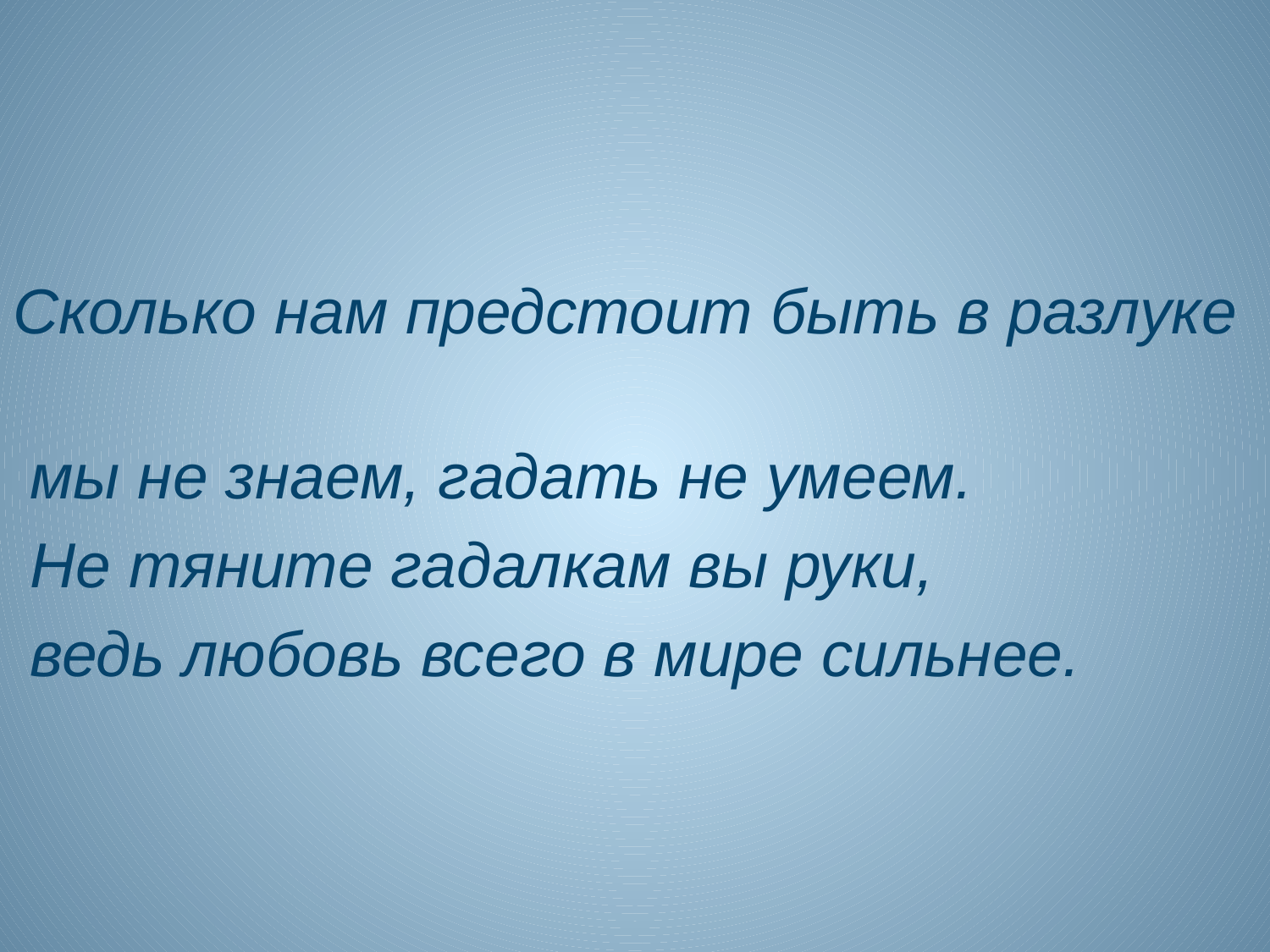

Сколько нам предстоит быть в разлуке
 мы не знаем, гадать не умеем.
 Не тяните гадалкам вы руки,
 ведь любовь всего в мире сильнее.